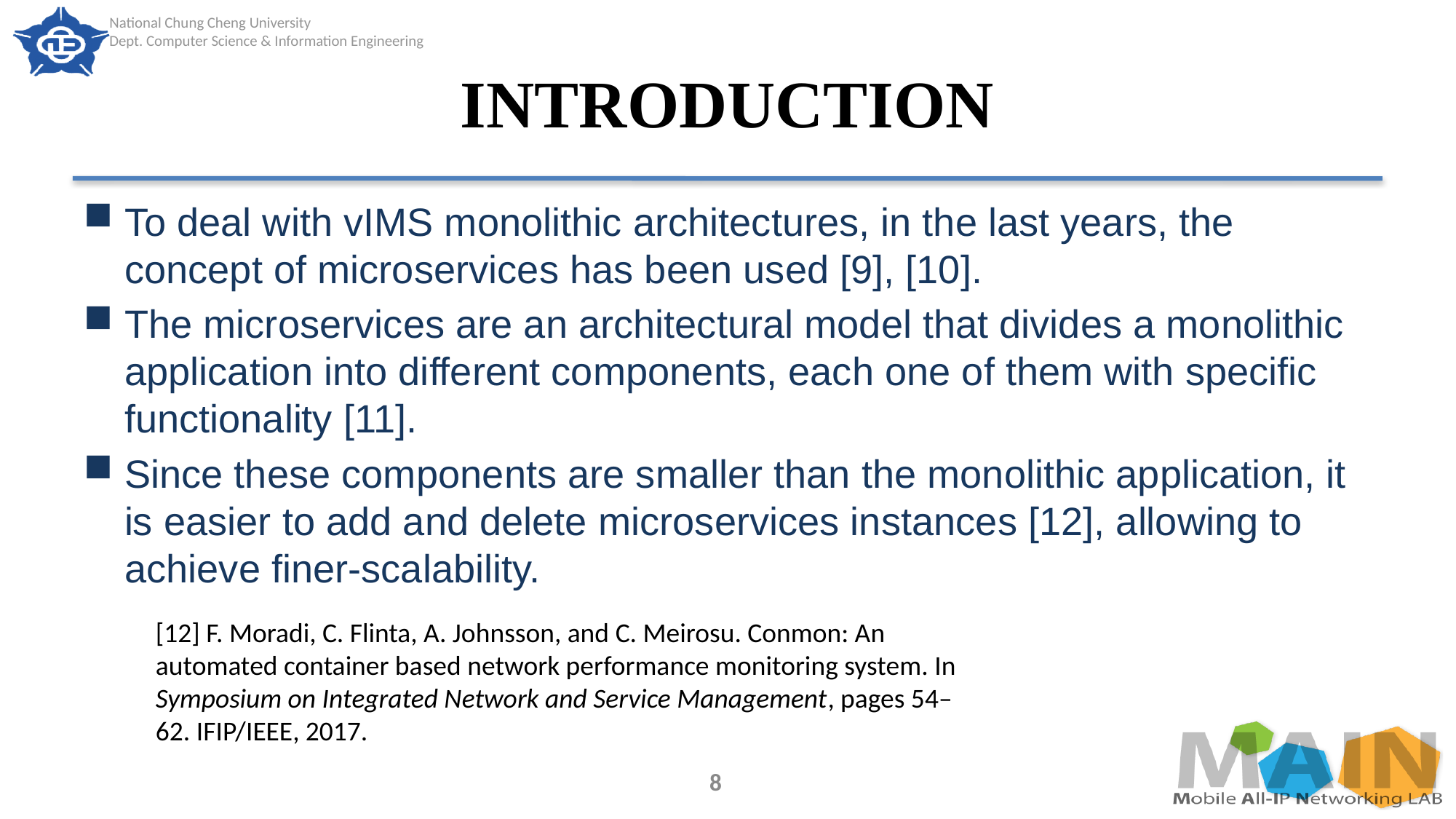

# INTRODUCTION
To deal with vIMS monolithic architectures, in the last years, the concept of microservices has been used [9], [10].
The microservices are an architectural model that divides a monolithic application into different components, each one of them with specific functionality [11].
Since these components are smaller than the monolithic application, it is easier to add and delete microservices instances [12], allowing to achieve finer-scalability.
[12] F. Moradi, C. Flinta, A. Johnsson, and C. Meirosu. Conmon: An
automated container based network performance monitoring system. In
Symposium on Integrated Network and Service Management, pages 54–
62. IFIP/IEEE, 2017.
8